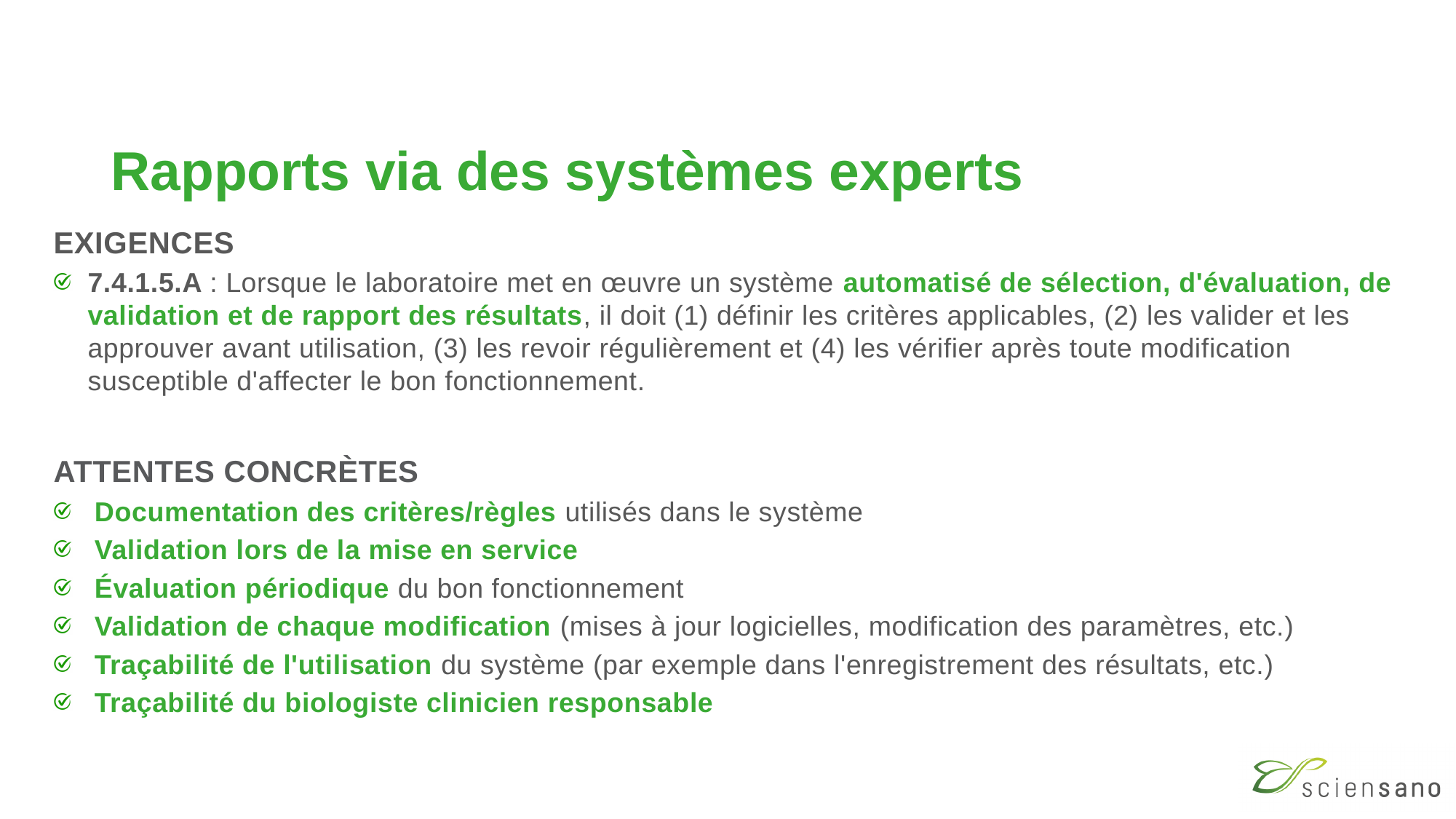

# Rapports via des systèmes experts
EXIGENCES
7.4.1.5.A : Lorsque le laboratoire met en œuvre un système automatisé de sélection, d'évaluation, de validation et de rapport des résultats, il doit (1) définir les critères applicables, (2) les valider et les approuver avant utilisation, (3) les revoir régulièrement et (4) les vérifier après toute modification susceptible d'affecter le bon fonctionnement.
ATTENTES CONCRÈTES
Documentation des critères/règles utilisés dans le système
Validation lors de la mise en service
Évaluation périodique du bon fonctionnement
Validation de chaque modification (mises à jour logicielles, modification des paramètres, etc.)
Traçabilité de l'utilisation du système (par exemple dans l'enregistrement des résultats, etc.)
Traçabilité du biologiste clinicien responsable